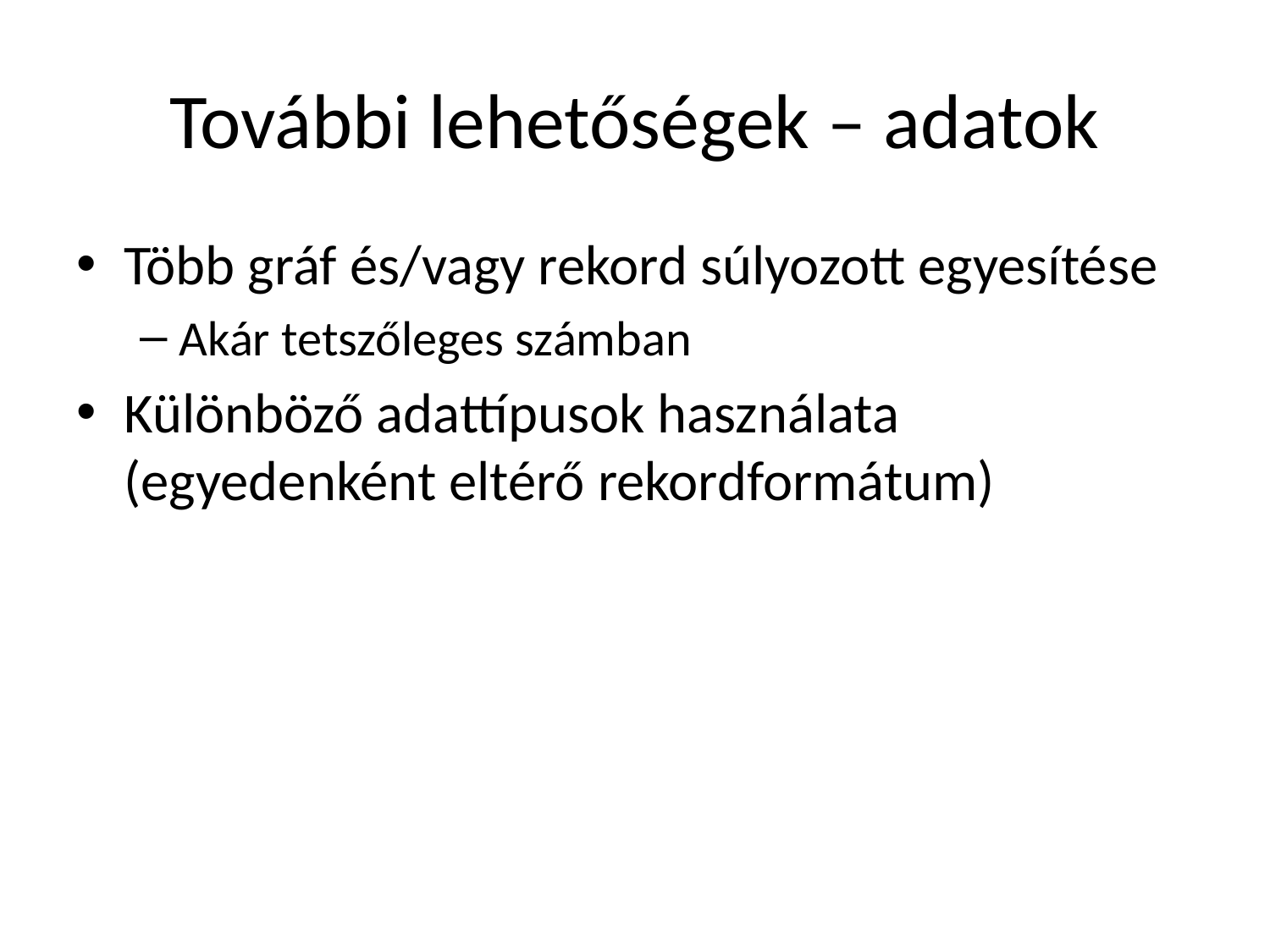

# További lehetőségek – adatok
Több gráf és/vagy rekord súlyozott egyesítése
Akár tetszőleges számban
Különböző adattípusok használata (egyedenként eltérő rekordformátum)